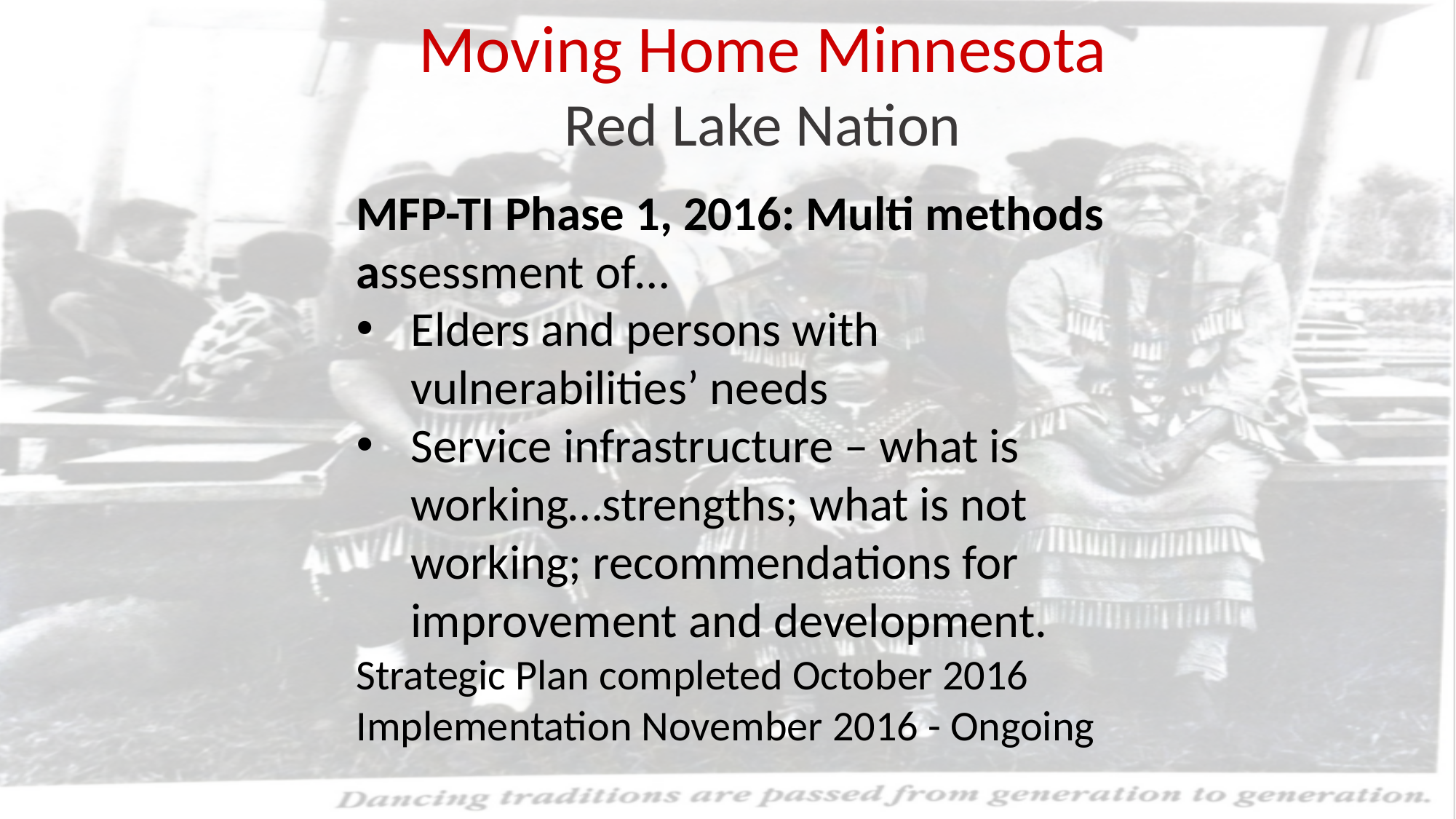

Moving Home Minnesota
Red Lake Nation
MFP-TI Phase 1, 2016: Multi methods assessment of…
Elders and persons with vulnerabilities’ needs
Service infrastructure – what is working…strengths; what is not working; recommendations for improvement and development.
Strategic Plan completed October 2016
Implementation November 2016 - Ongoing